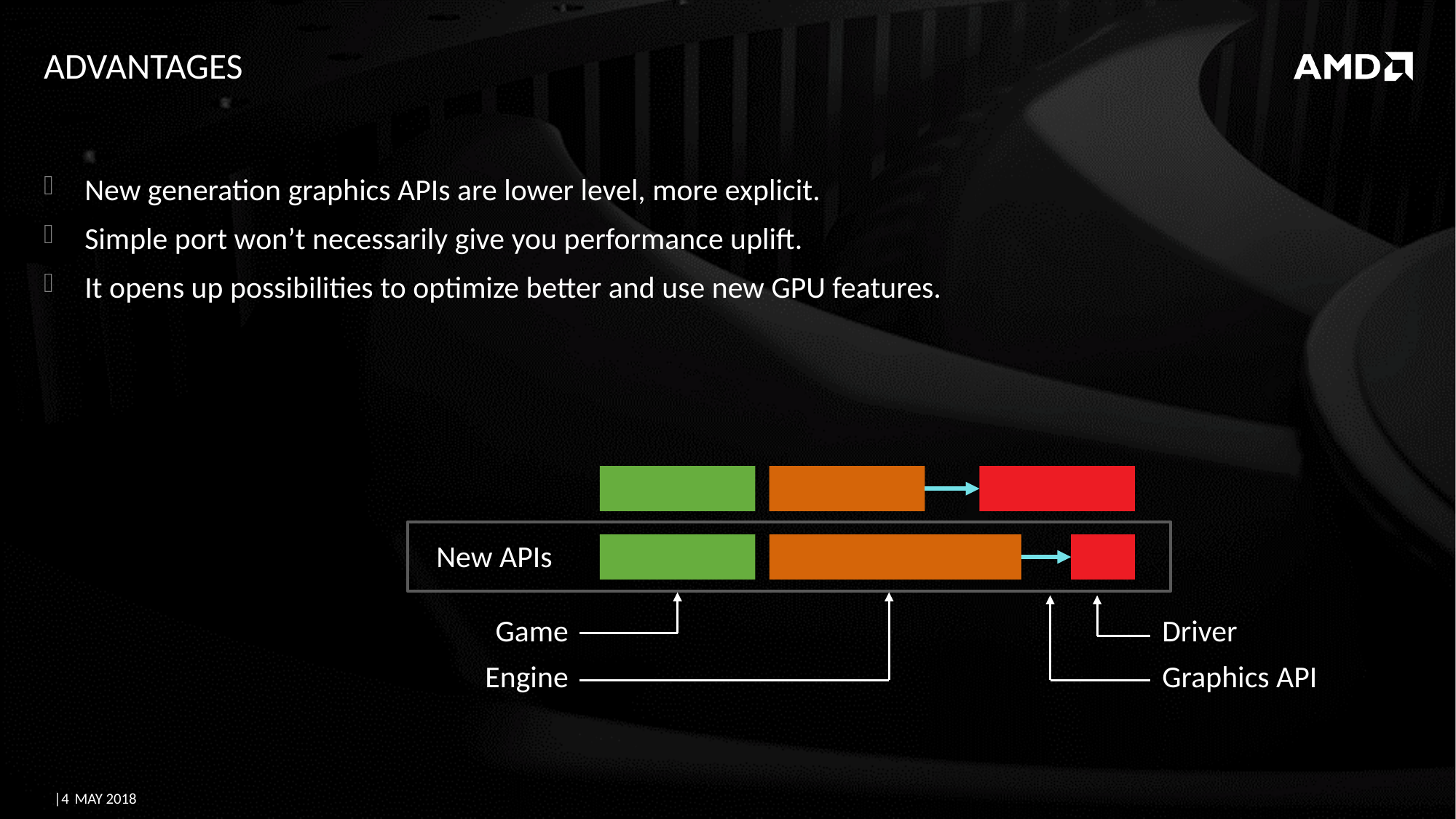

# Advantages

New generation graphics APIs are lower level, more explicit.
Simple port won’t necessarily give you performance uplift.
It opens up possibilities to optimize better and use new GPU features.

New APIs

Game
Engine
Driver
Graphics API